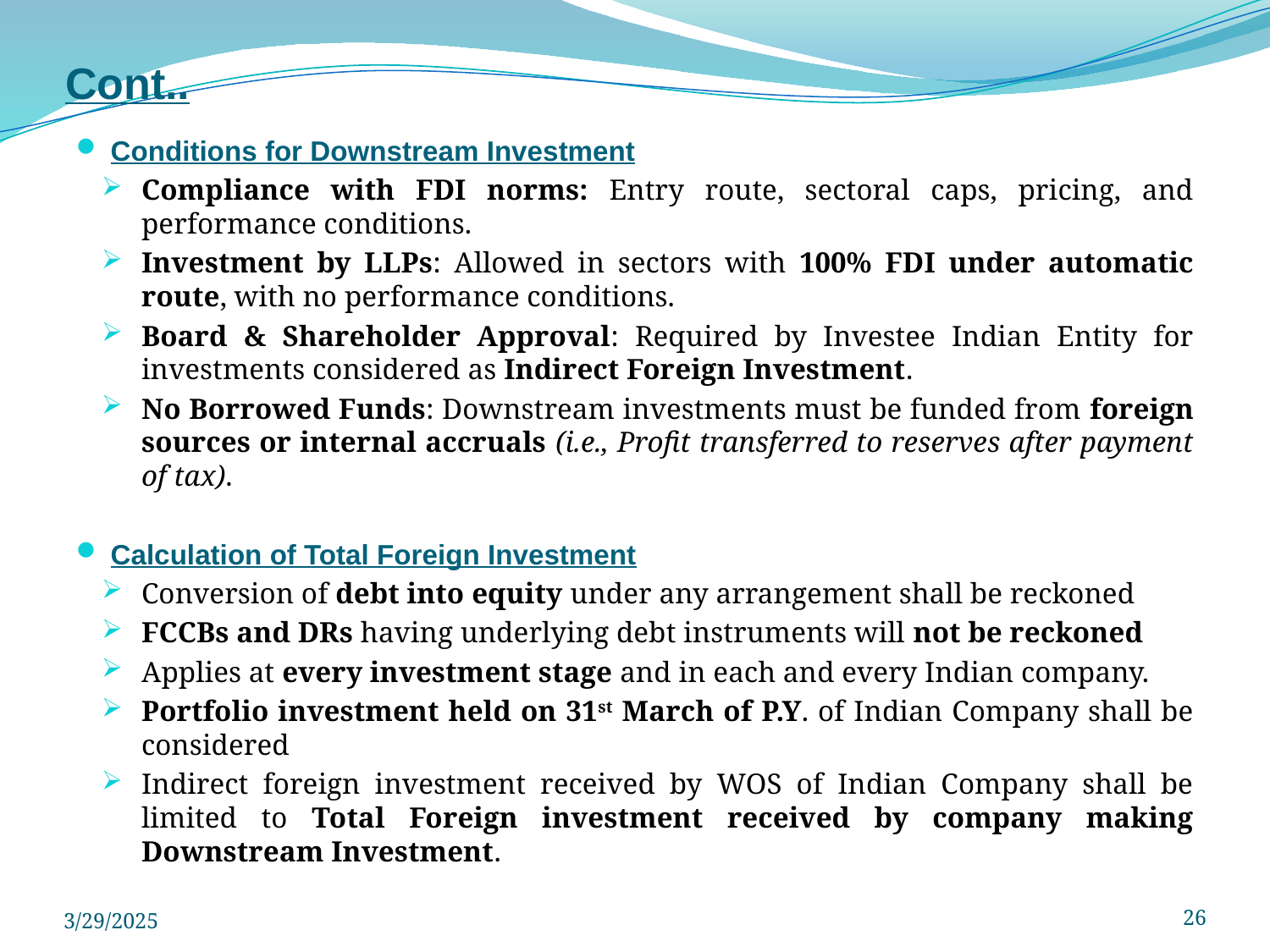

# Cont..
Conditions for Downstream Investment
Compliance with FDI norms: Entry route, sectoral caps, pricing, and performance conditions.
Investment by LLPs: Allowed in sectors with 100% FDI under automatic route, with no performance conditions.
Board & Shareholder Approval: Required by Investee Indian Entity for investments considered as Indirect Foreign Investment.
No Borrowed Funds: Downstream investments must be funded from foreign sources or internal accruals (i.e., Profit transferred to reserves after payment of tax).

Calculation of Total Foreign Investment
Conversion of debt into equity under any arrangement shall be reckoned
FCCBs and DRs having underlying debt instruments will not be reckoned
Applies at every investment stage and in each and every Indian company.
Portfolio investment held on 31st March of P.Y. of Indian Company shall be considered
Indirect foreign investment received by WOS of Indian Company shall be limited to Total Foreign investment received by company making Downstream Investment.
3/29/2025
26